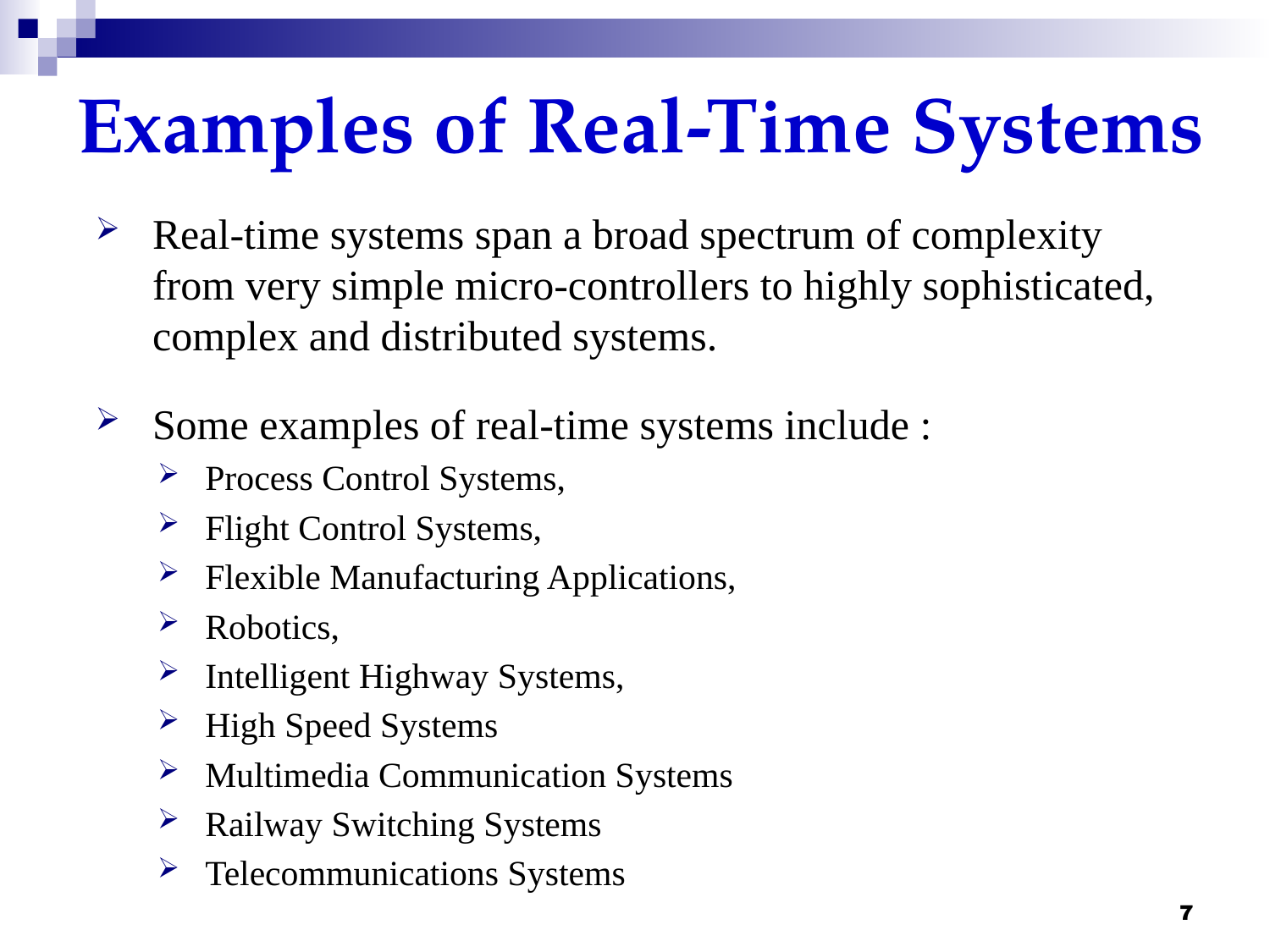

# Examples of Real-Time Systems
Real-time systems span a broad spectrum of complexity from very simple micro-controllers to highly sophisticated, complex and distributed systems.

Some examples of real-time systems include :
Process Control Systems,
Flight Control Systems,
Flexible Manufacturing Applications,
Robotics,
Intelligent Highway Systems,
High Speed Systems
Multimedia Communication Systems
Railway Switching Systems
Telecommunications Systems
7